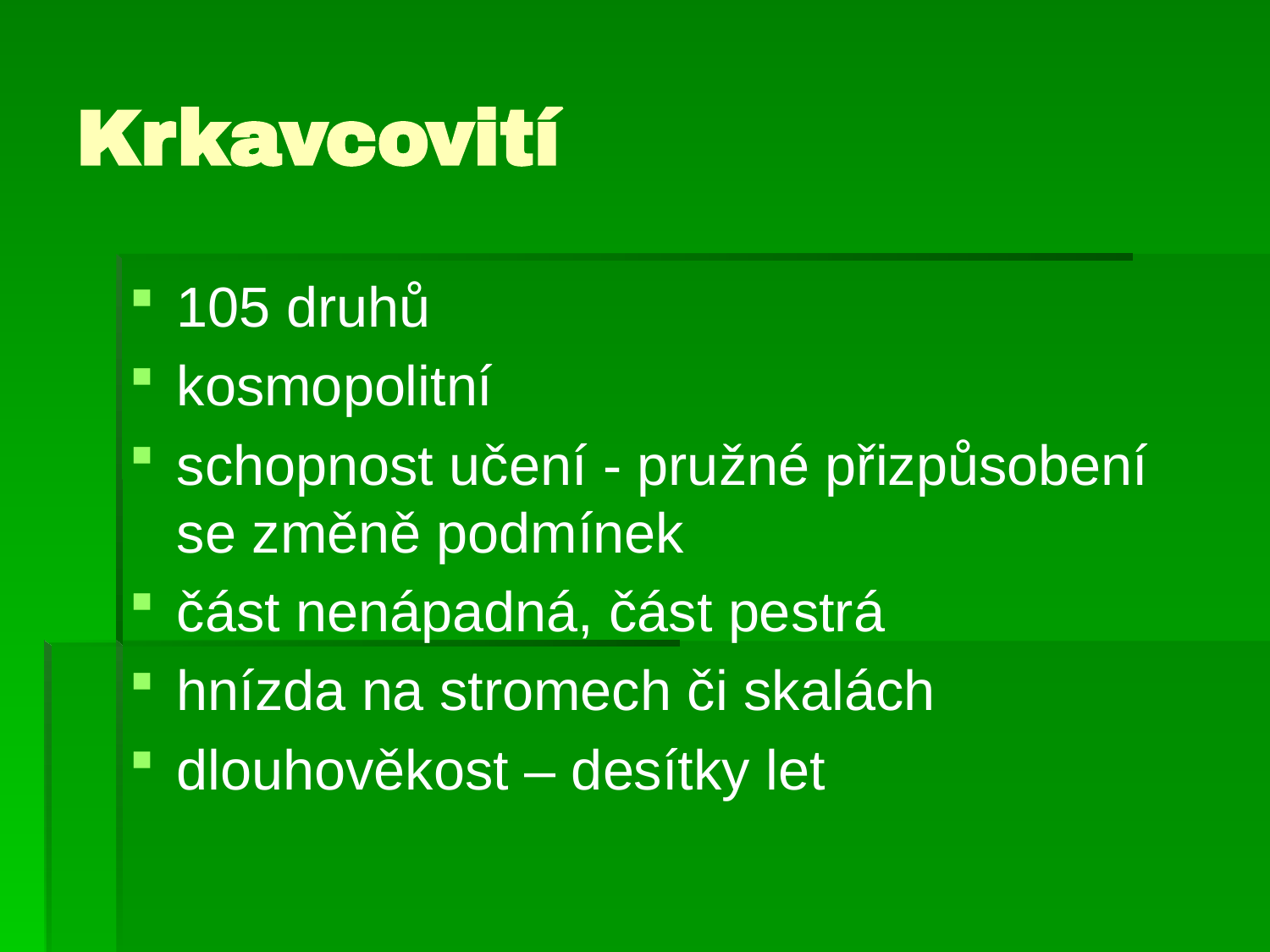

# Krkavcovití
105 druhů
kosmopolitní
schopnost učení - pružné přizpůsobení se změně podmínek
část nenápadná, část pestrá
hnízda na stromech či skalách
dlouhověkost – desítky let